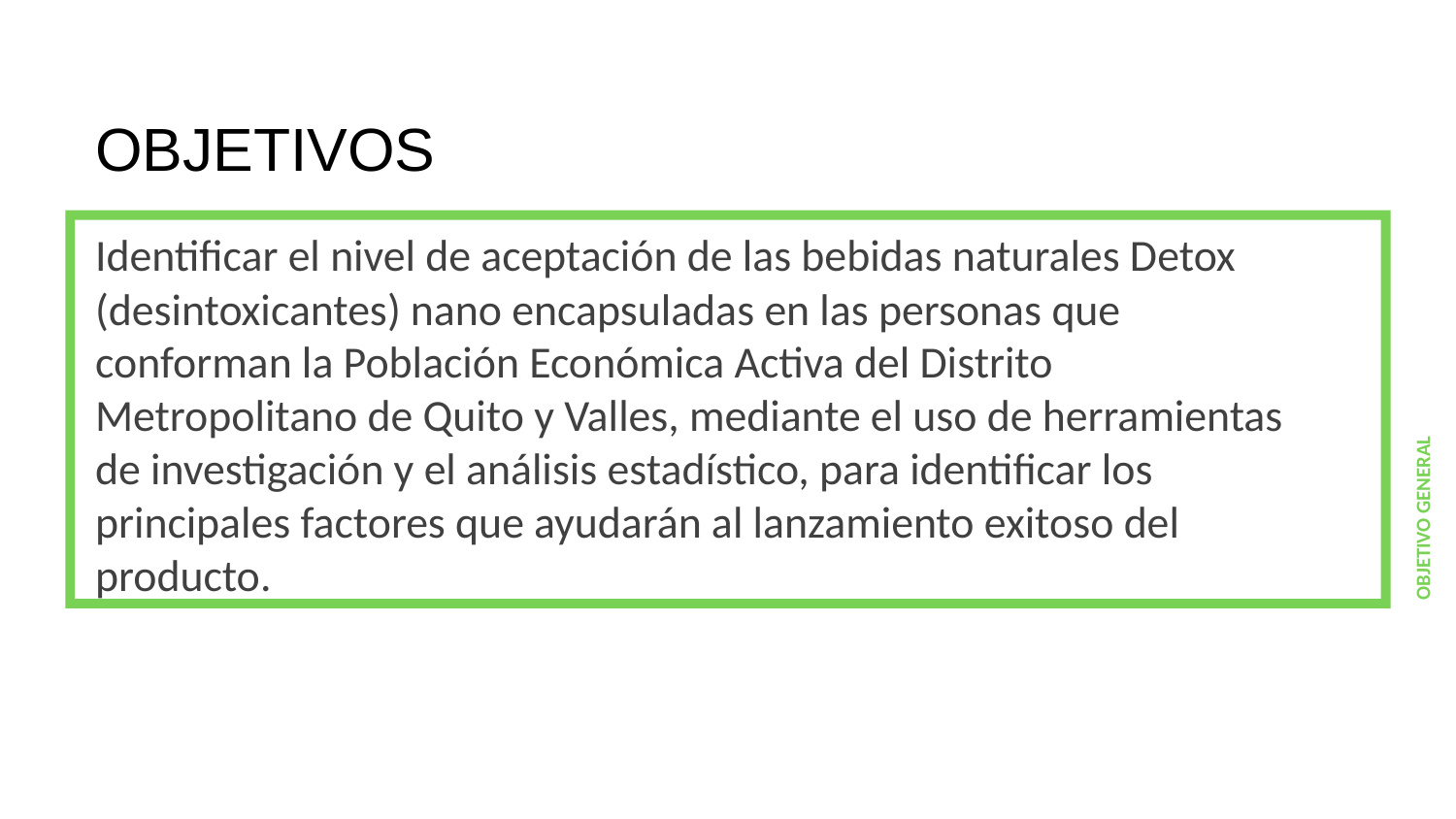

OBJETIVOS
Identificar el nivel de aceptación de las bebidas naturales Detox (desintoxicantes) nano encapsuladas en las personas que conforman la Población Económica Activa del Distrito Metropolitano de Quito y Valles, mediante el uso de herramientas de investigación y el análisis estadístico, para identificar los principales factores que ayudarán al lanzamiento exitoso del producto.
OBJETIVO GENERAL